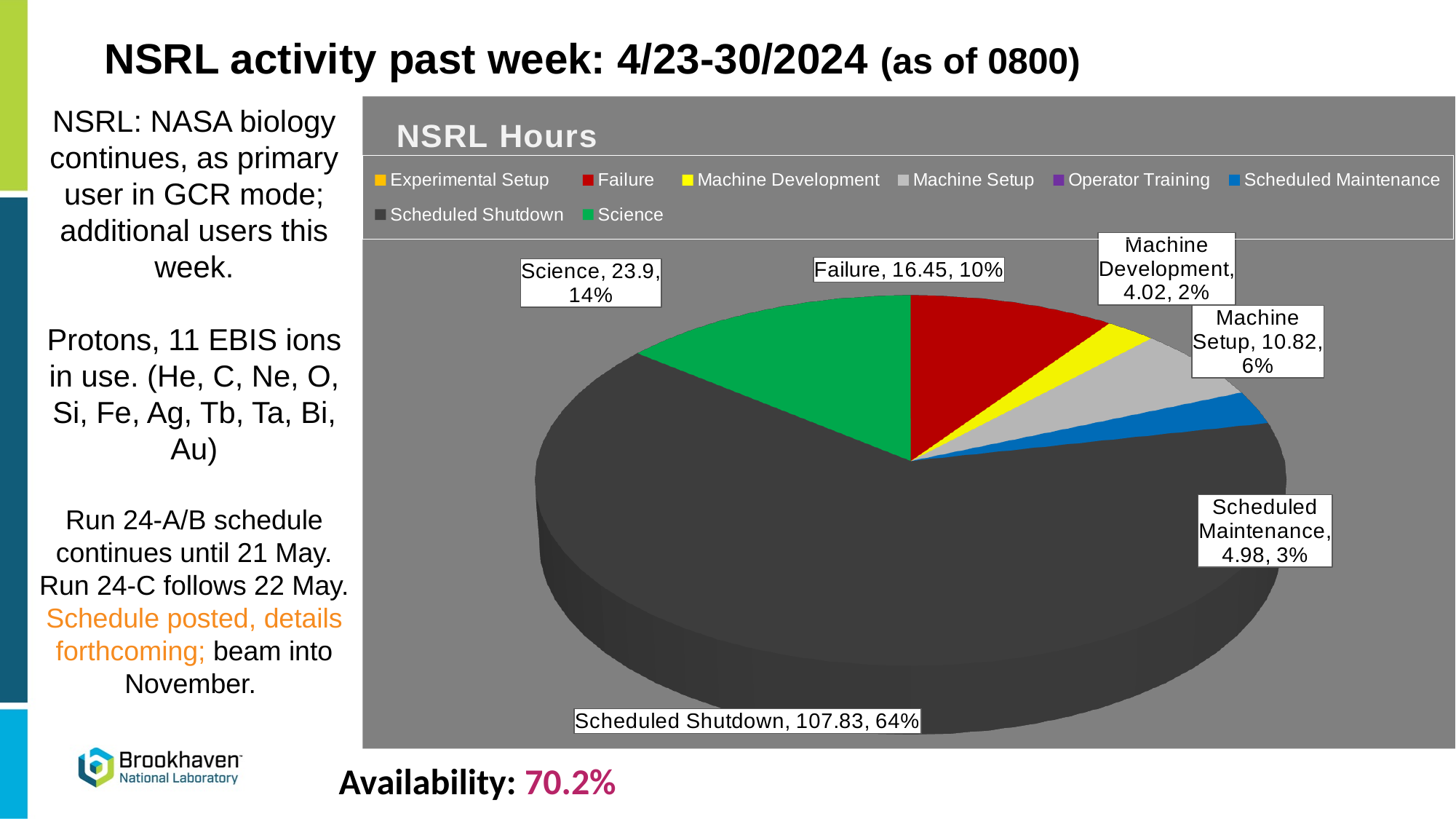

NSRL activity past week: 4/23-30/2024 (as of 0800)
NSRL: NASA biology continues, as primary user in GCR mode; additional users this week.
Protons, 11 EBIS ions in use. (He, C, Ne, O, Si, Fe, Ag, Tb, Ta, Bi, Au)
Run 24-A/B schedule continues until 21 May.
Run 24-C follows 22 May. Schedule posted, details forthcoming; beam into November.

[unsupported chart]

Availability: 70.2%